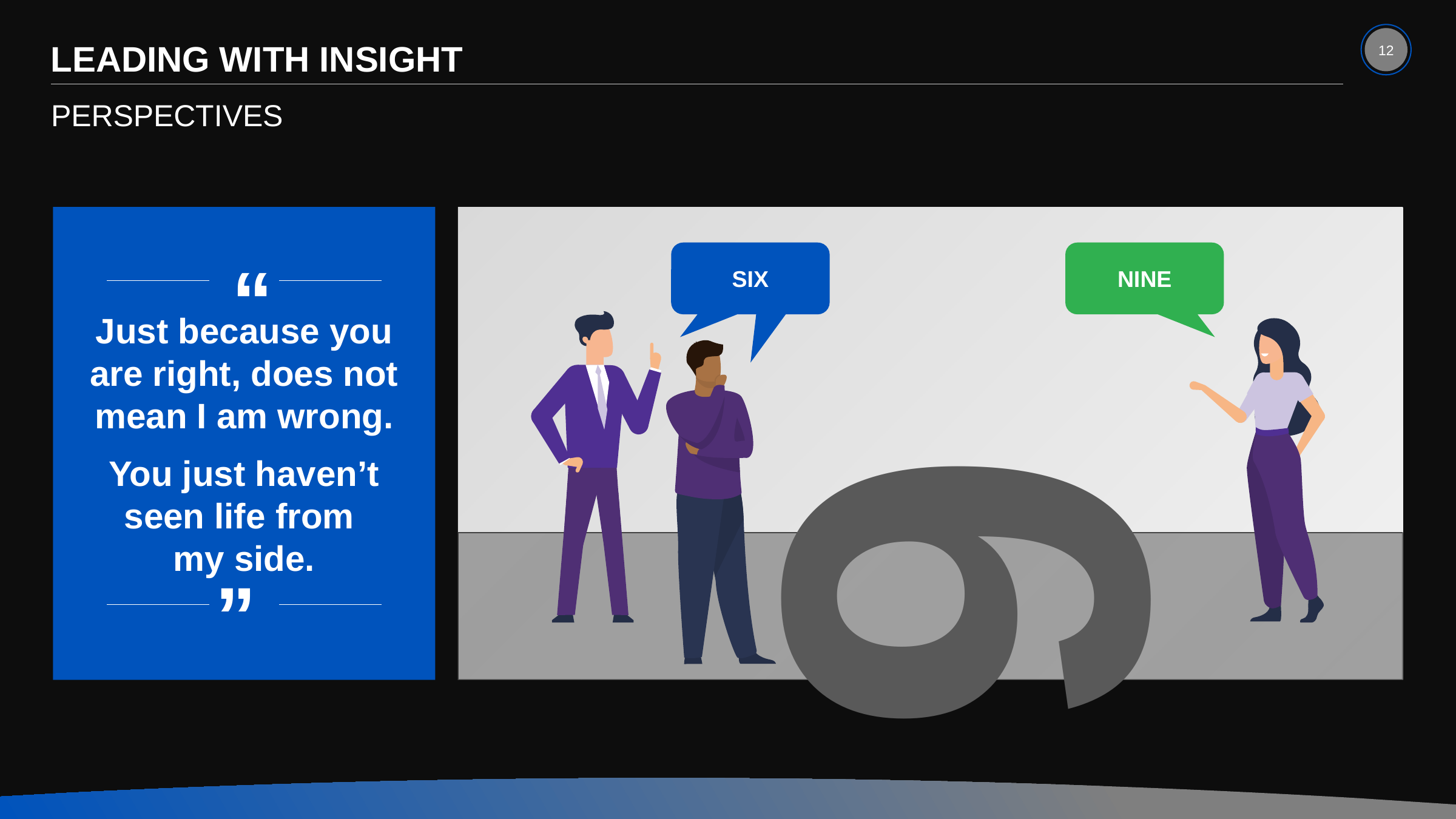

# Leading with insight
PERSPECTIVES
Just because you are right, does not mean I am wrong.
You just haven’t seen life from
my side.

SIX

NINE
“

6

“